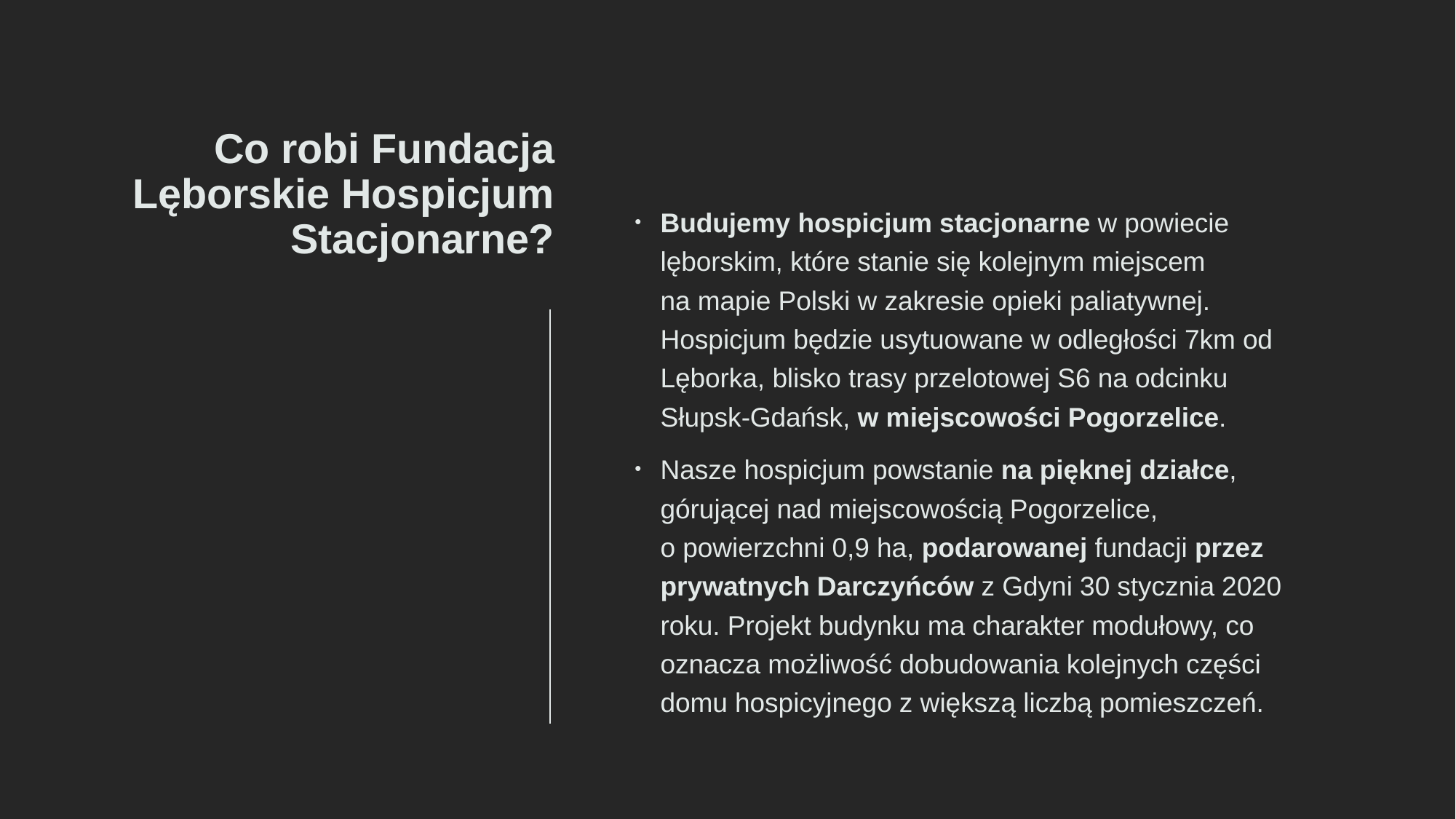

# Co robi Fundacja Lęborskie Hospicjum Stacjonarne?
Budujemy hospicjum stacjonarne w powiecie lęborskim, które stanie się kolejnym miejscem na mapie Polski w zakresie opieki paliatywnej. Hospicjum będzie usytuowane w odległości 7km od Lęborka, blisko trasy przelotowej S6 na odcinku Słupsk-Gdańsk, w miejscowości Pogorzelice.
Nasze hospicjum powstanie na pięknej działce, górującej nad miejscowością Pogorzelice, o powierzchni 0,9 ha, podarowanej fundacji przez prywatnych Darczyńców z Gdyni 30 stycznia 2020 roku. Projekt budynku ma charakter modułowy, co oznacza możliwość dobudowania kolejnych części domu hospicyjnego z większą liczbą pomieszczeń.